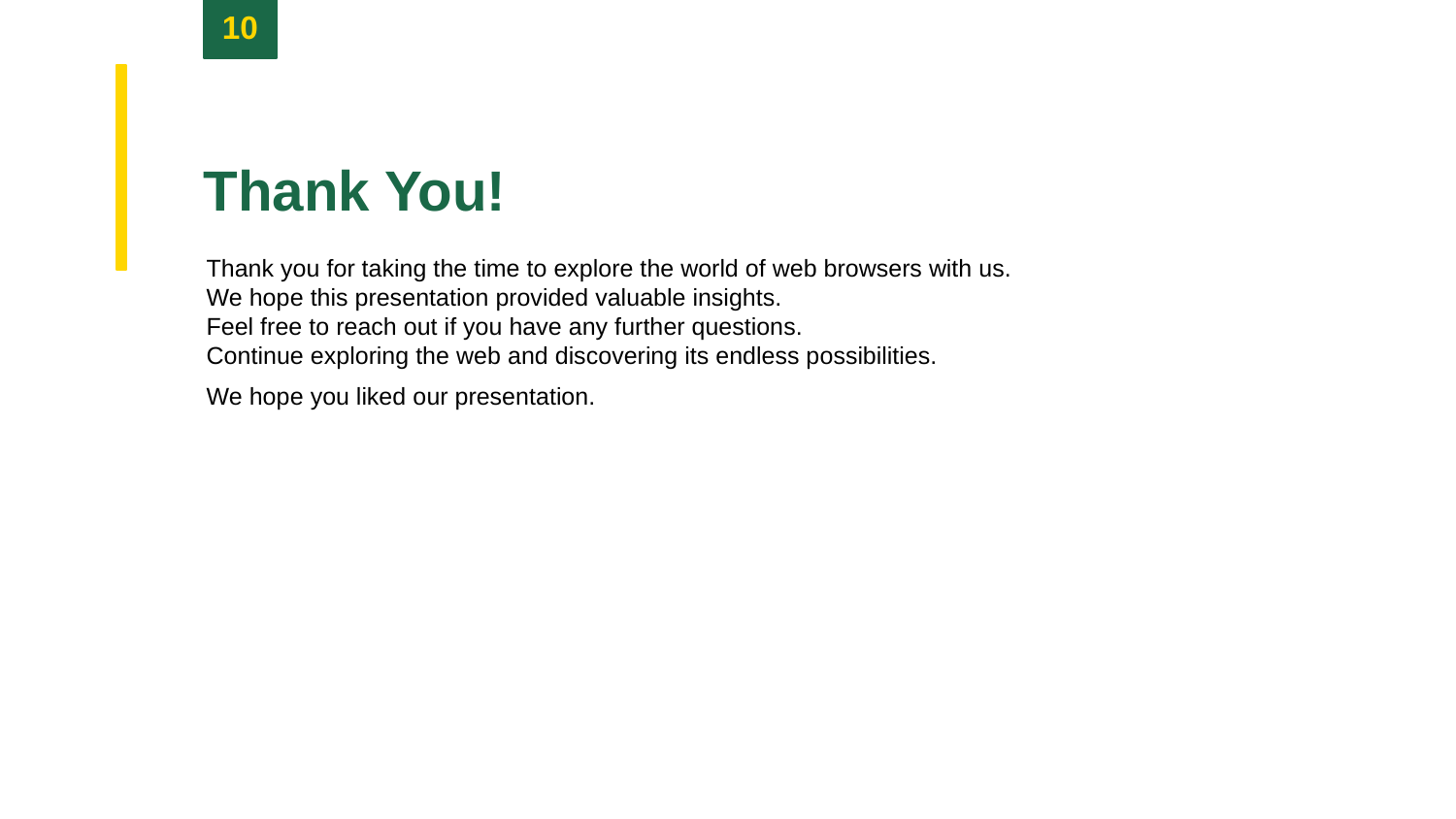

10

Thank You!
Thank you for taking the time to explore the world of web browsers with us.
We hope this presentation provided valuable insights.
Feel free to reach out if you have any further questions.
Continue exploring the web and discovering its endless possibilities.
We hope you liked our presentation.